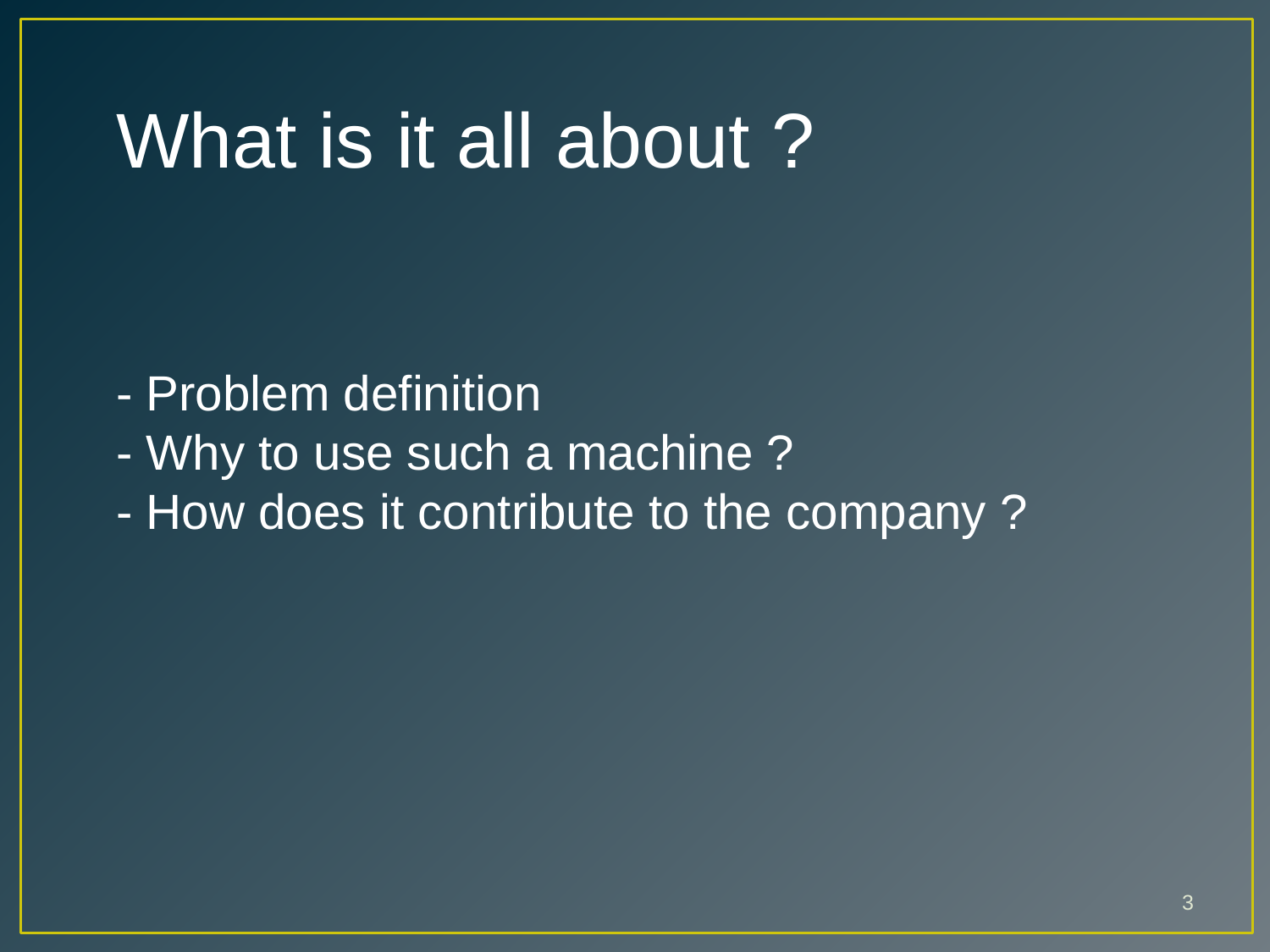

What is it all about ?
- Problem definition
- Why to use such a machine ?
- How does it contribute to the company ?
3